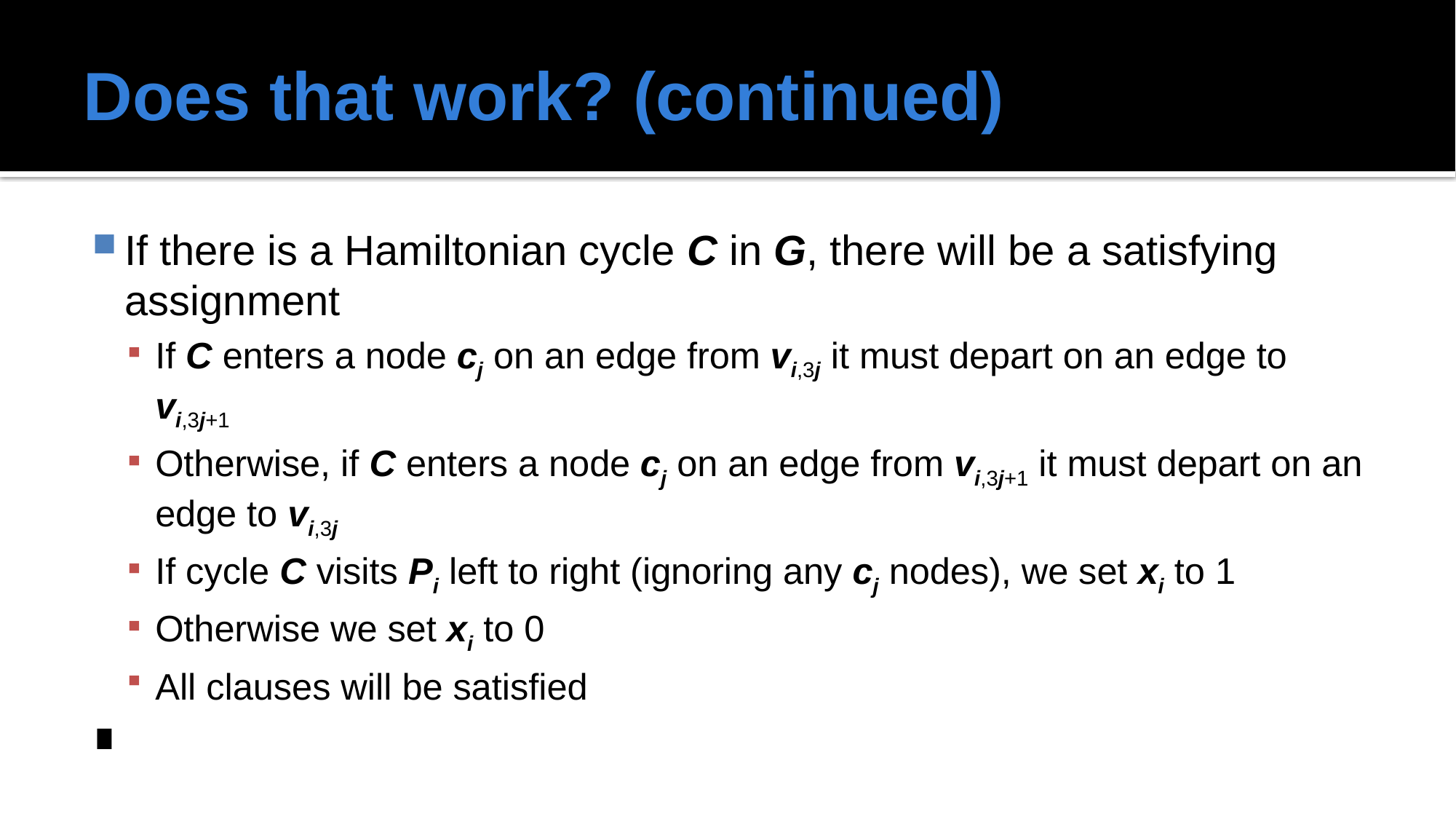

# Does that work? (continued)
If there is a Hamiltonian cycle C in G, there will be a satisfying assignment
If C enters a node cj on an edge from vi,3j it must depart on an edge to vi,3j+1
Otherwise, if C enters a node cj on an edge from vi,3j+1 it must depart on an edge to vi,3j
If cycle C visits Pi left to right (ignoring any cj nodes), we set xi to 1
Otherwise we set xi to 0
All clauses will be satisfied
∎